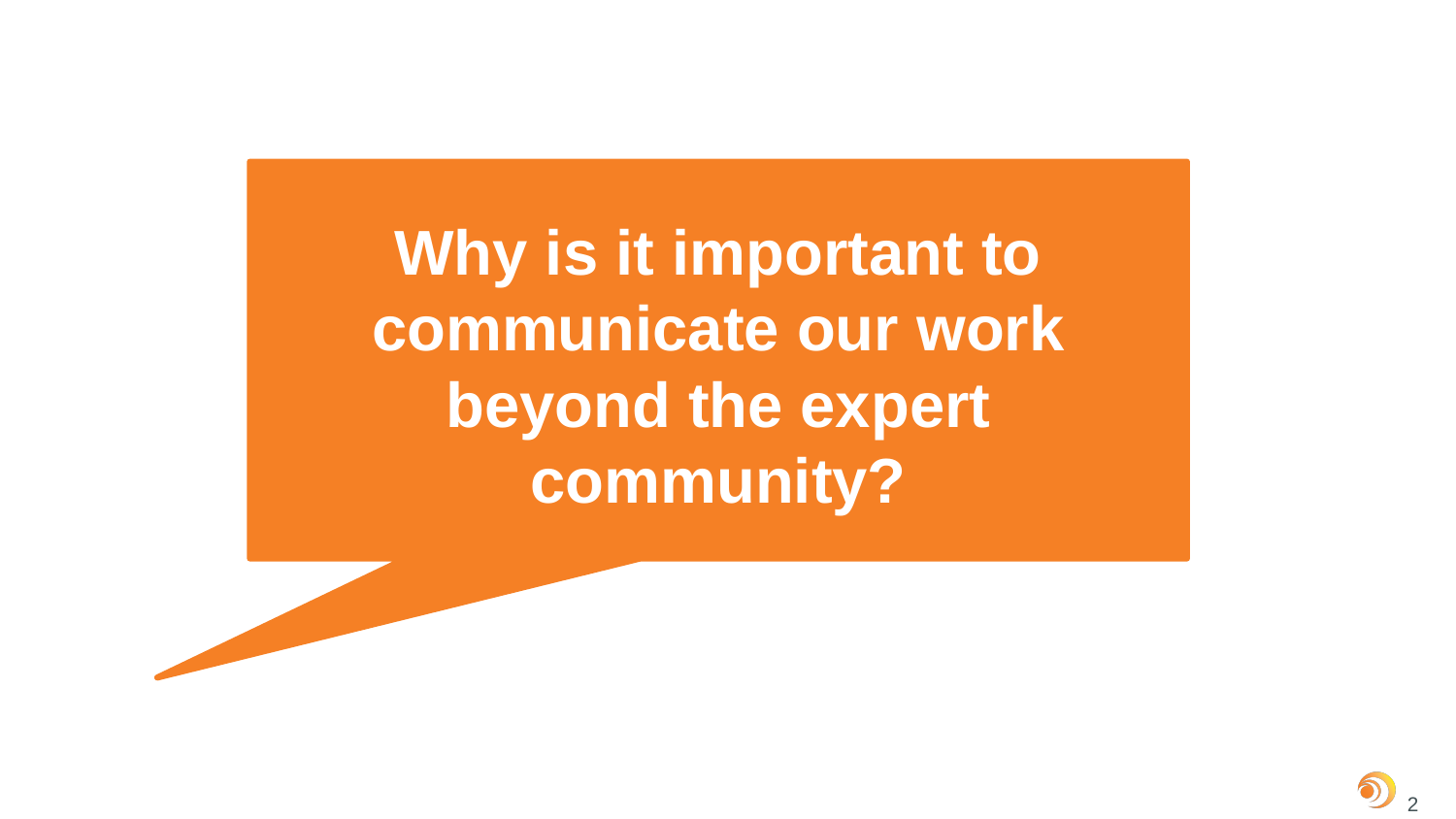

Why is it important to communicate our work beyond the expert community?
2